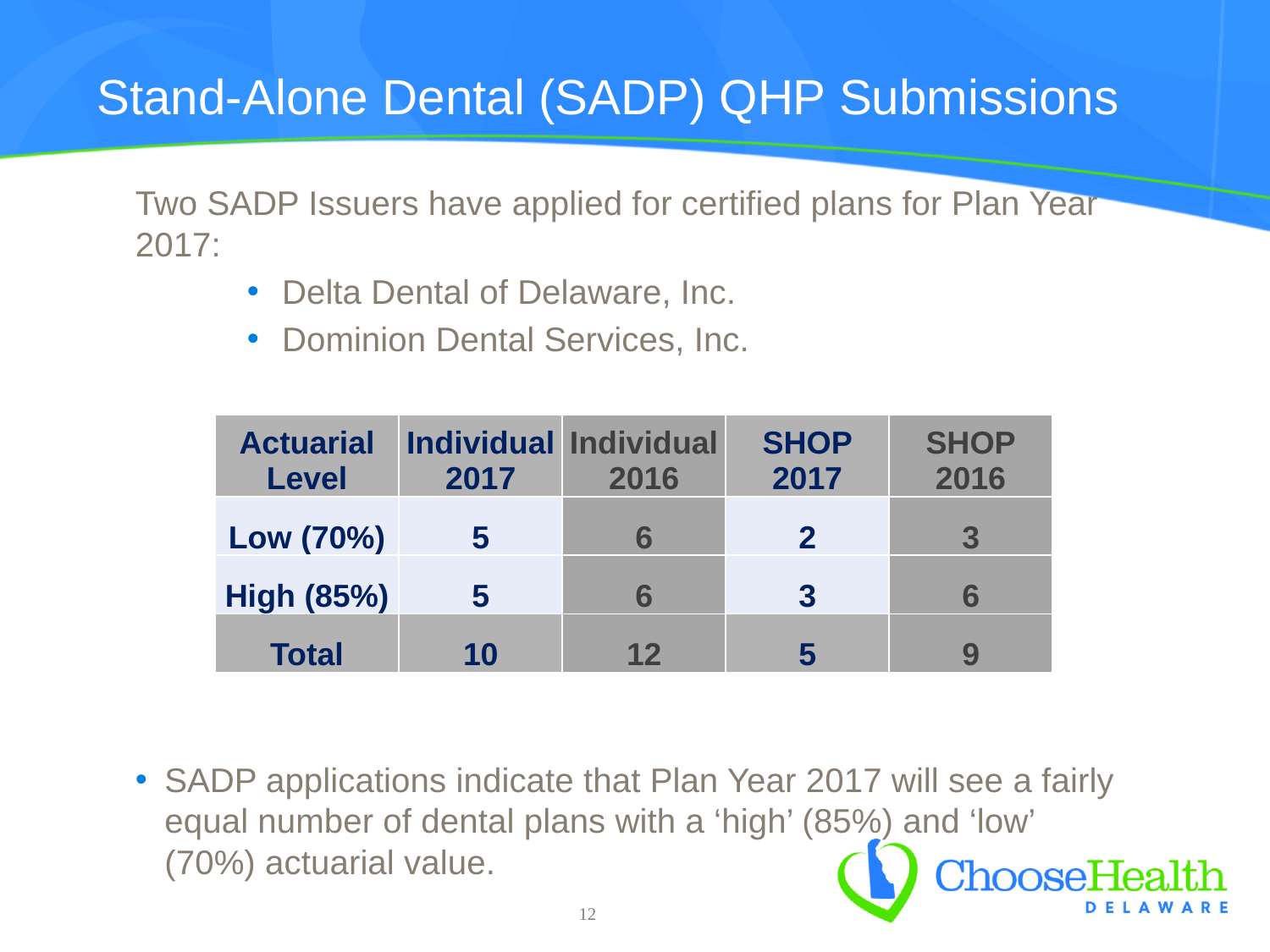

# Stand-Alone Dental (SADP) QHP Submissions
Two SADP Issuers have applied for certified plans for Plan Year 2017:
Delta Dental of Delaware, Inc.
Dominion Dental Services, Inc.

SADP applications indicate that Plan Year 2017 will see a fairly equal number of dental plans with a ‘high’ (85%) and ‘low’ (70%) actuarial value.
| Actuarial Level | Individual 2017 | Individual 2016 | SHOP 2017 | SHOP 2016 |
| --- | --- | --- | --- | --- |
| Low (70%) | 5 | 6 | 2 | 3 |
| High (85%) | 5 | 6 | 3 | 6 |
| Total | 10 | 12 | 5 | 9 |
                     122